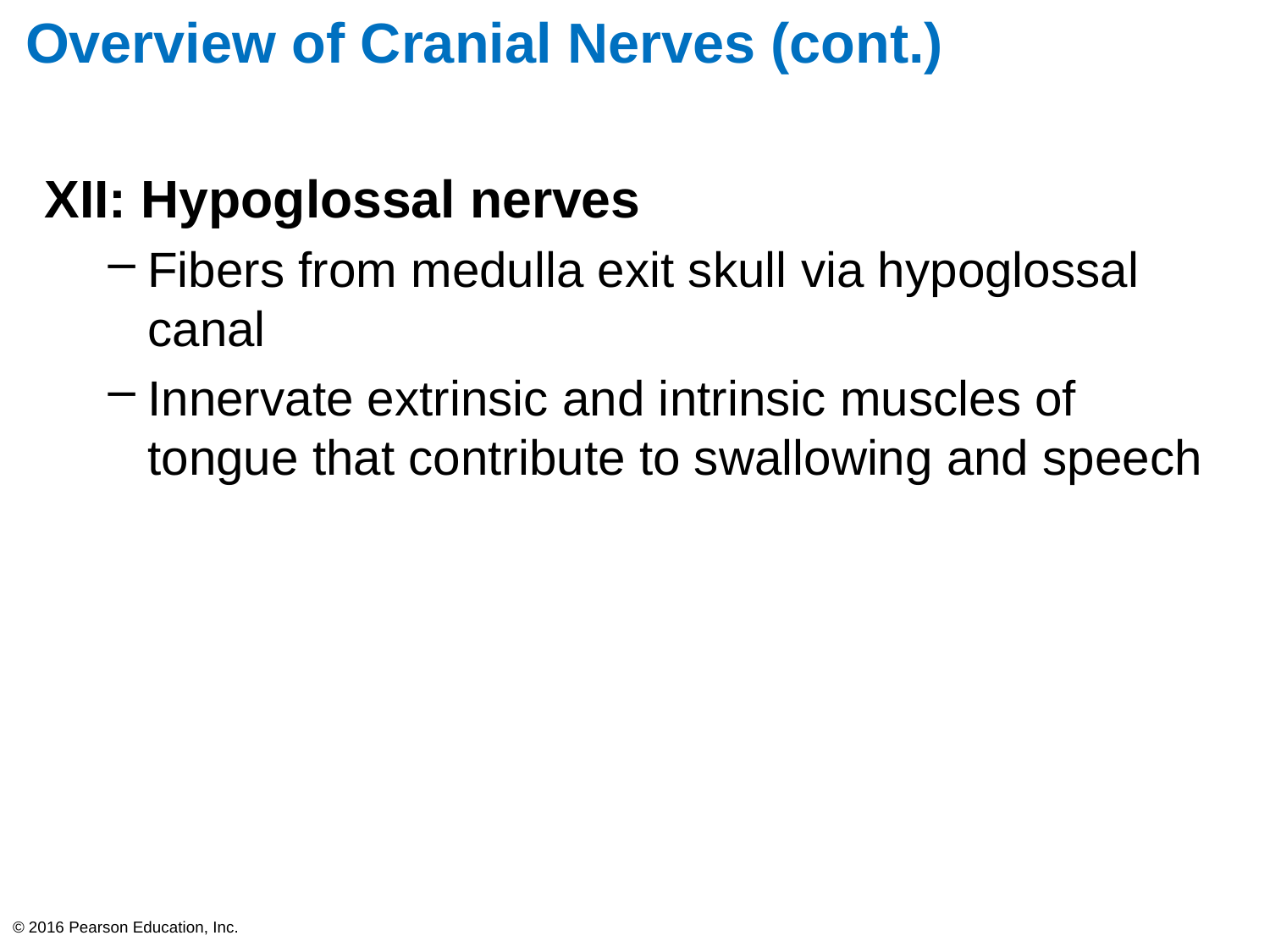

# Overview of Cranial Nerves (cont.)
XII: Hypoglossal nerves
Fibers from medulla exit skull via hypoglossal canal
Innervate extrinsic and intrinsic muscles of tongue that contribute to swallowing and speech
© 2016 Pearson Education, Inc.